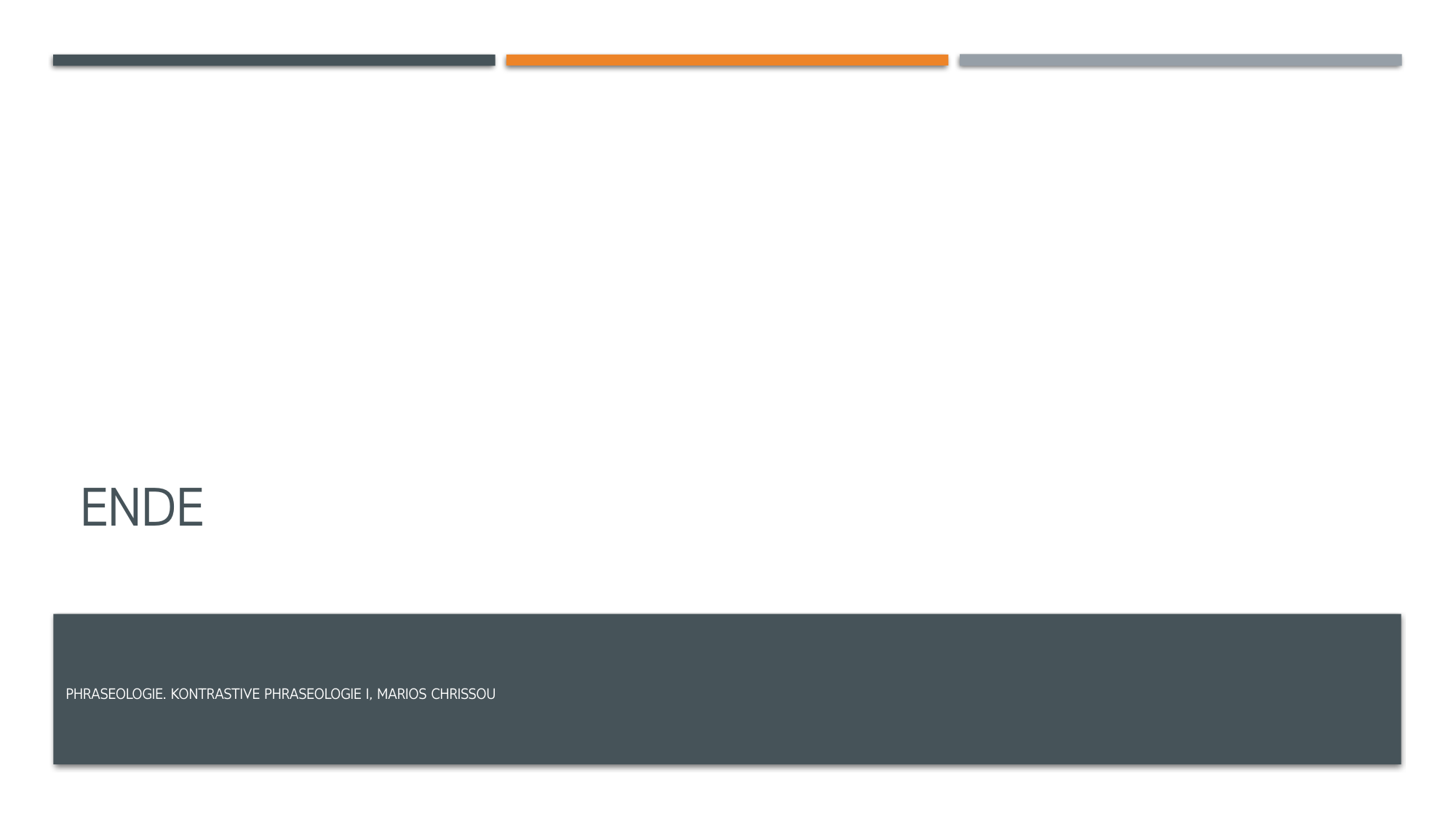

# ende
PHRASEOLOGIE. KONTRASTIVE PHRASEOLOGIE I, MARIOS CHRISSOU